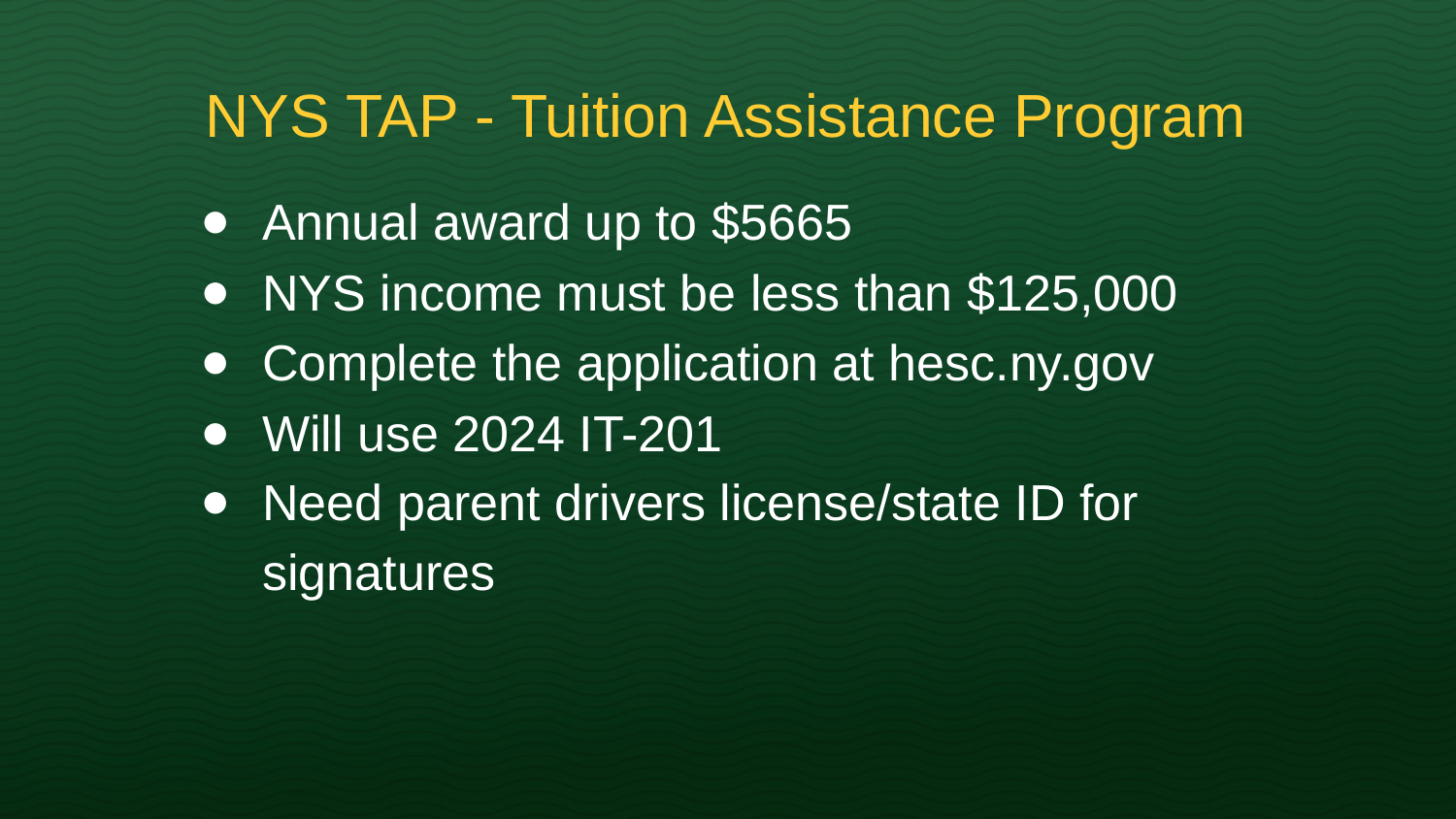

NYS TAP - Tuition Assistance Program

Annual award up to $5665
NYS income must be less than $125,000
Complete the application at hesc.ny.gov
Will use 2024 IT-201
Need parent drivers license/state ID for signatures